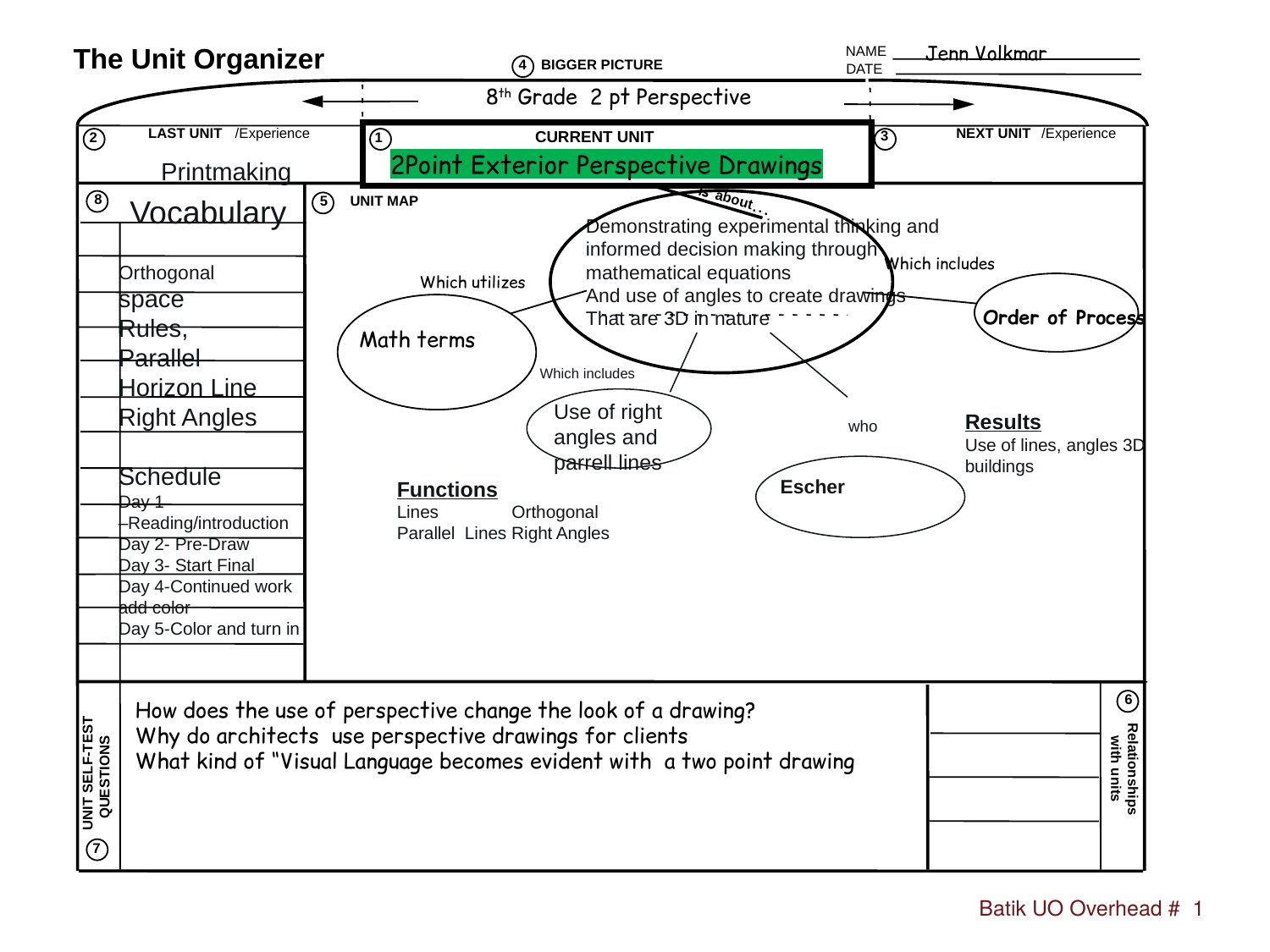

The Unit Organizer
Jenn Volkmar
NAME

4
BIGGER PICTURE

DATE

8th Grade  2 pt Perspective

LAST UNIT
/Experience

NEXT UNIT
/Experience

CURRENT UNIT
3

2

1

CURRENT UNIT

2Point Exterior Perspective Drawings

8

is about...
Vocabulary
5
UNIT MAP

Demonstrating experimental thinking and informed decision making through mathematical equations
And use of angles to create drawings
That are 3D in nature

Which includes

Which utilizes

Order of Process

Math terms

6
How does the use of perspective change the look of a drawing?
Why do architects  use perspective drawings for clients
What kind of “Visual Language becomes evident with  a two point drawing

Relationships with units
 UNIT SELF-TEST
QUESTIONS

7

Printmaking
Orthogonal
space
Rules,
Parallel
Horizon Line
Right Angles

Schedule
Day 1 –Reading/introduction
Day 2- Pre-Draw
Day 3- Start Final
Day 4-Continued work add color
Day 5-Color and turn in

Which includes

Use of right angles and parrell lines
Results
Use of lines, angles 3D buildings
who

Escher
Functions
Lines               Orthogonal
Parallel  Lines Right Angles

Batik UO Overhead #  1